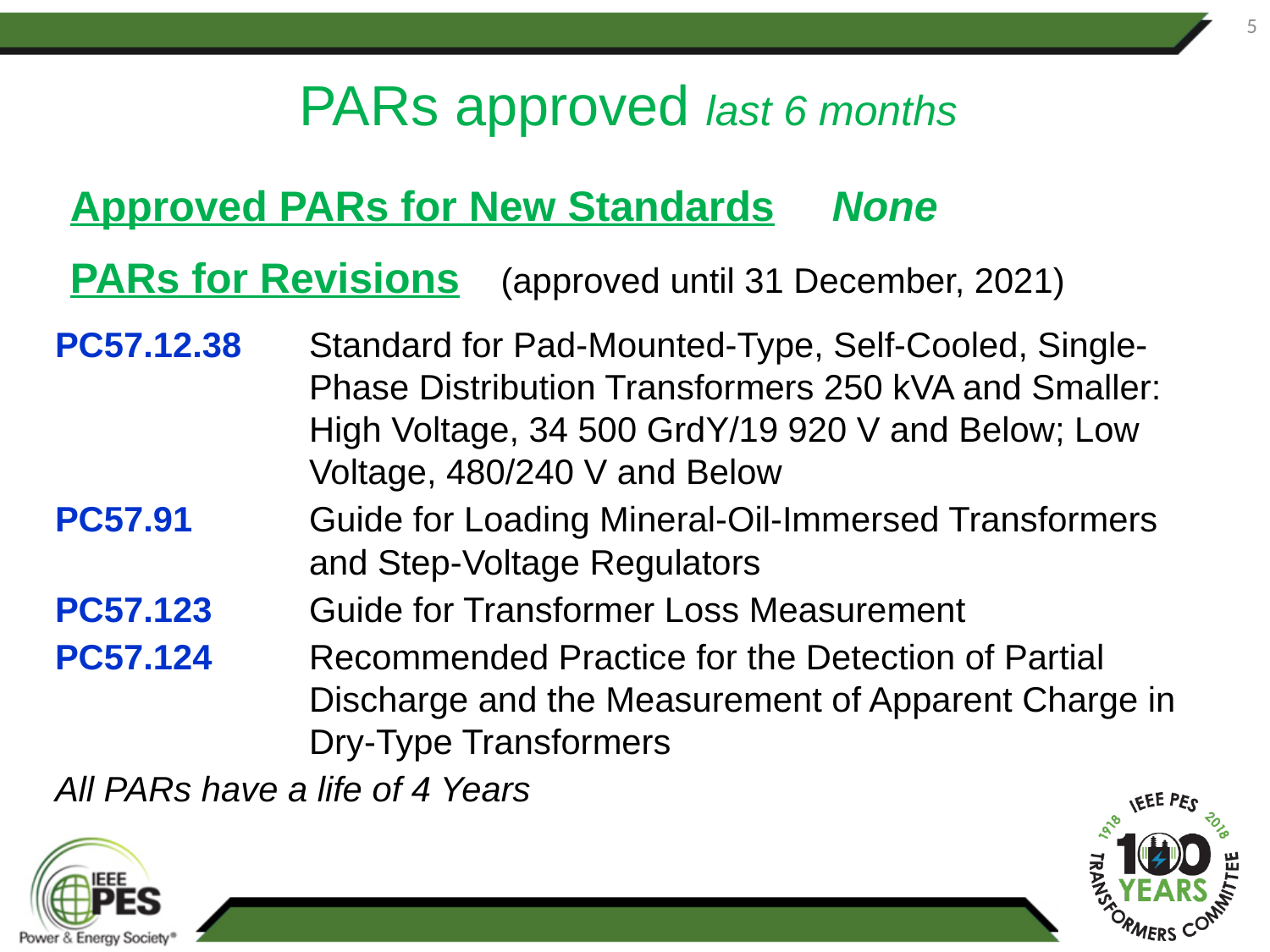

5
PARs approved last 6 months
Approved PARs for New Standards	None
PARs for Revisions    (approved until 31 December, 2021)
PC57.12.38	Standard for Pad-Mounted-Type, Self-Cooled, Single-Phase Distribution Transformers 250 kVA and Smaller: High Voltage, 34 500 GrdY/19 920 V and Below; Low Voltage, 480/240 V and Below
PC57.91	Guide for Loading Mineral-Oil-Immersed Transformers and Step-Voltage Regulators
PC57.123	Guide for Transformer Loss Measurement
PC57.124	Recommended Practice for the Detection of Partial Discharge and the Measurement of Apparent Charge in Dry-Type Transformers
All PARs have a life of 4 Years